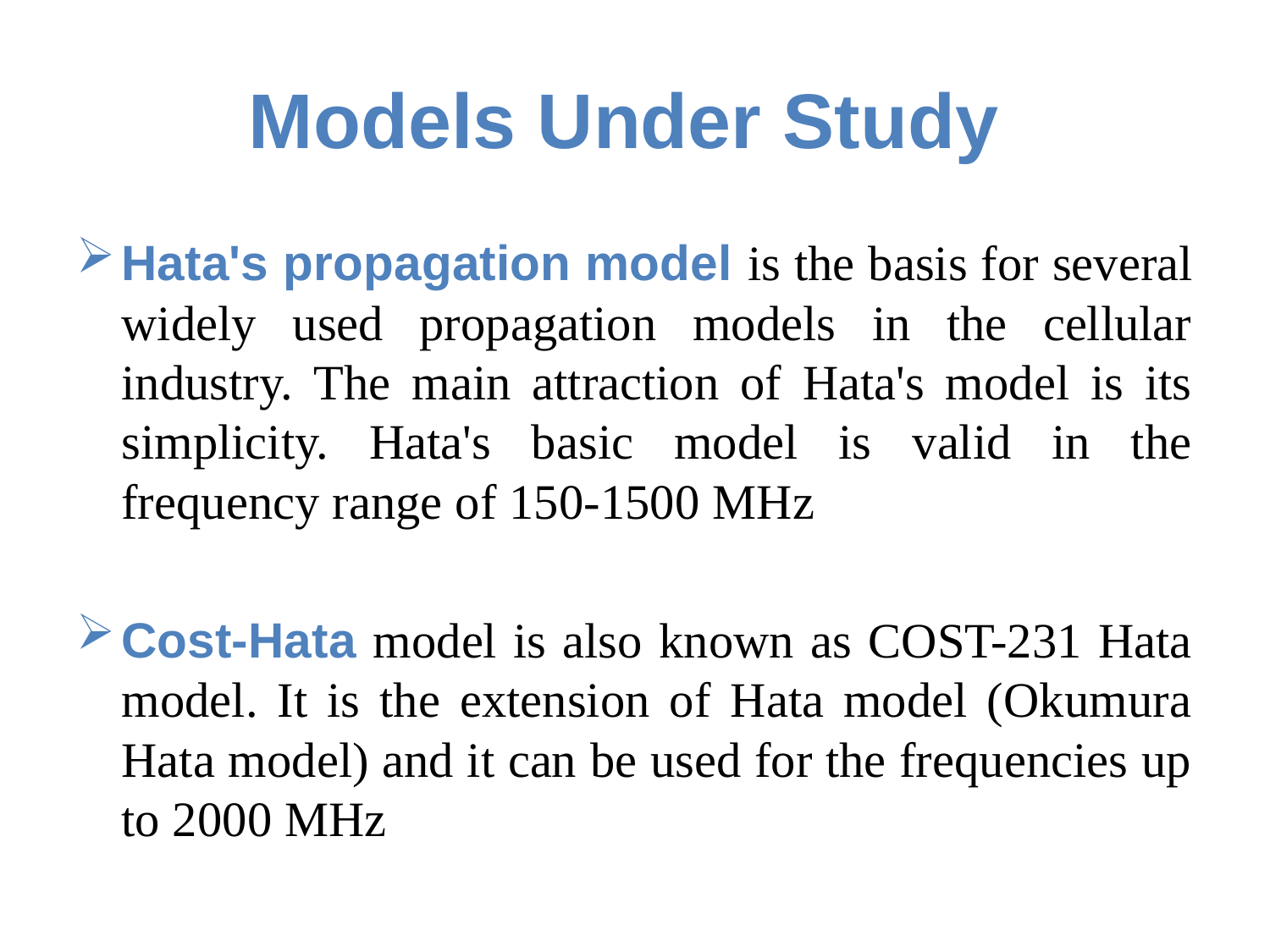

# Models Under Study
Hata's propagation model is the basis for several widely used propagation models in the cellular industry. The main attraction of Hata's model is its simplicity. Hata's basic model is valid in the frequency range of 150-1500 MHz

Cost-Hata model is also known as COST-231 Hata model. It is the extension of Hata model (Okumura Hata model) and it can be used for the frequencies up to 2000 MHz